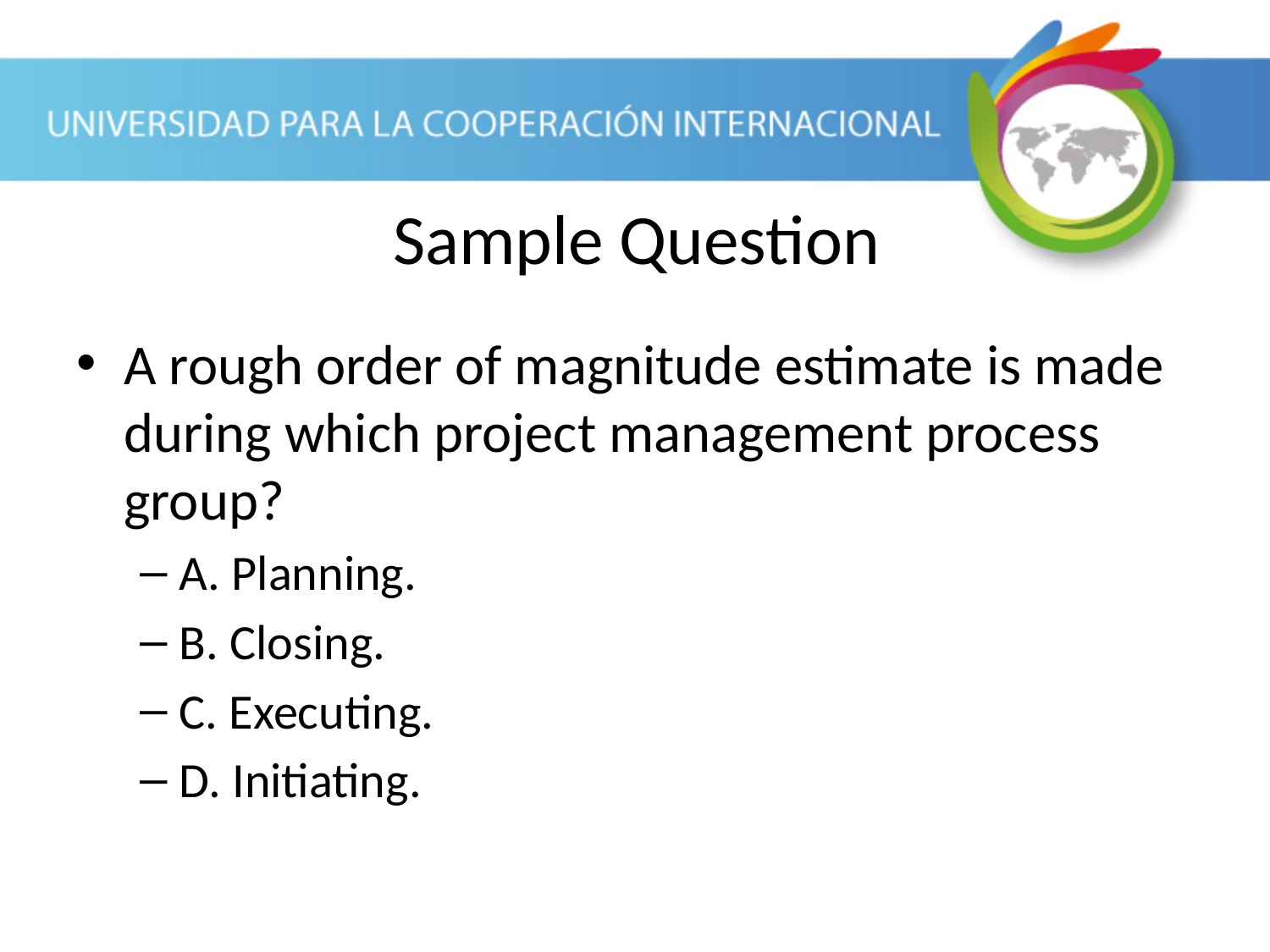

Sample Question
A rough order of magnitude estimate is made during which project management process group?
A. Planning.
B. Closing.
C. Executing.
D. Initiating.